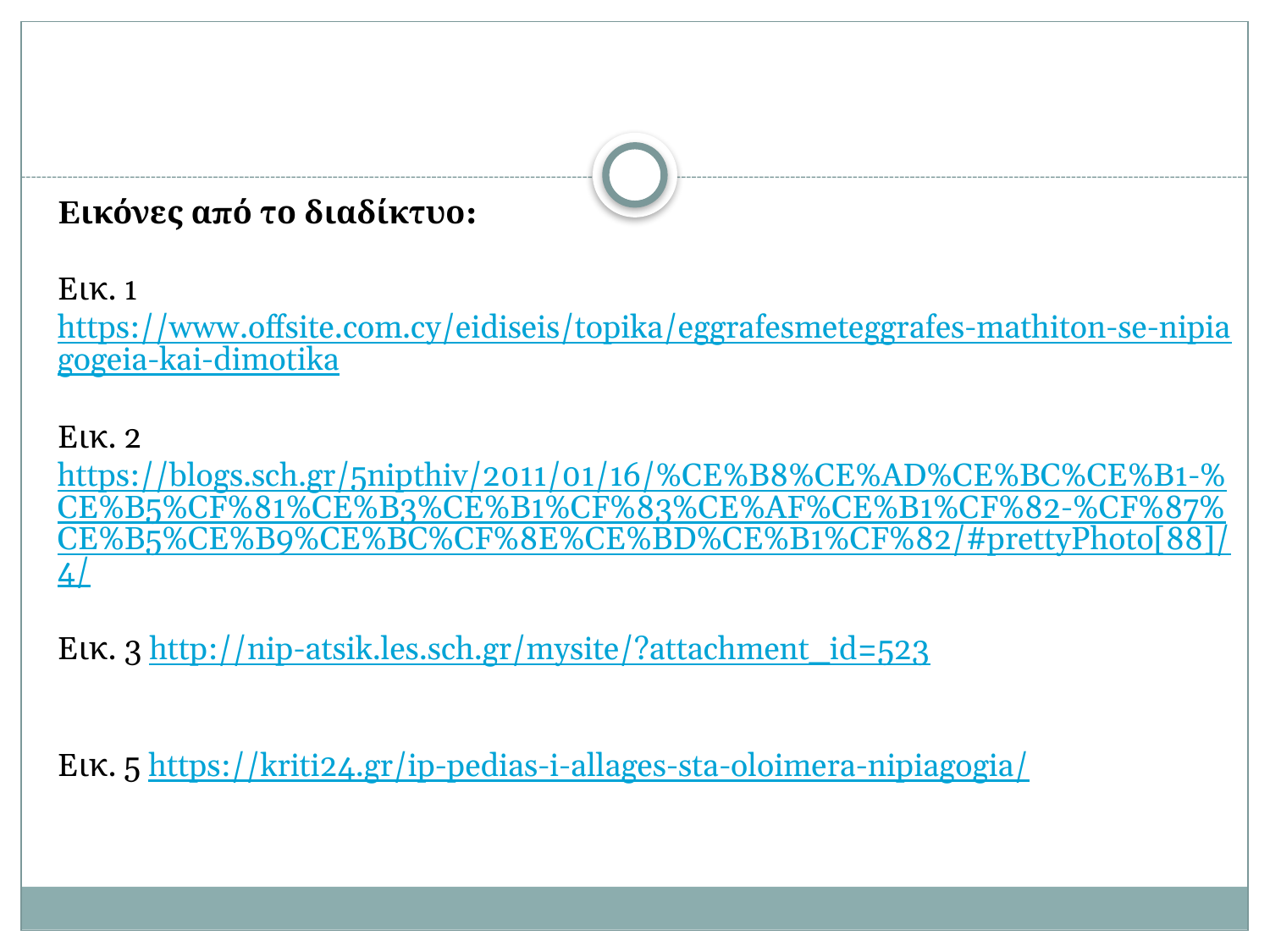

#
Εικόνες από το διαδίκτυο:
Eικ. 1 https://www.offsite.com.cy/eidiseis/topika/eggrafesmeteggrafes-mathiton-se-nipiagogeia-kai-dimotika

Eικ. 2 https://blogs.sch.gr/5nipthiv/2011/01/16/%CE%B8%CE%AD%CE%BC%CE%B1-%CE%B5%CF%81%CE%B3%CE%B1%CF%83%CE%AF%CE%B1%CF%82-%CF%87%CE%B5%CE%B9%CE%BC%CF%8E%CE%BD%CE%B1%CF%82/#prettyPhoto[88]/4/

Εικ. 3 http://nip-atsik.les.sch.gr/mysite/?attachment_id=523

Eικ. 5 https://kriti24.gr/ip-pedias-i-allages-sta-oloimera-nipiagogia/